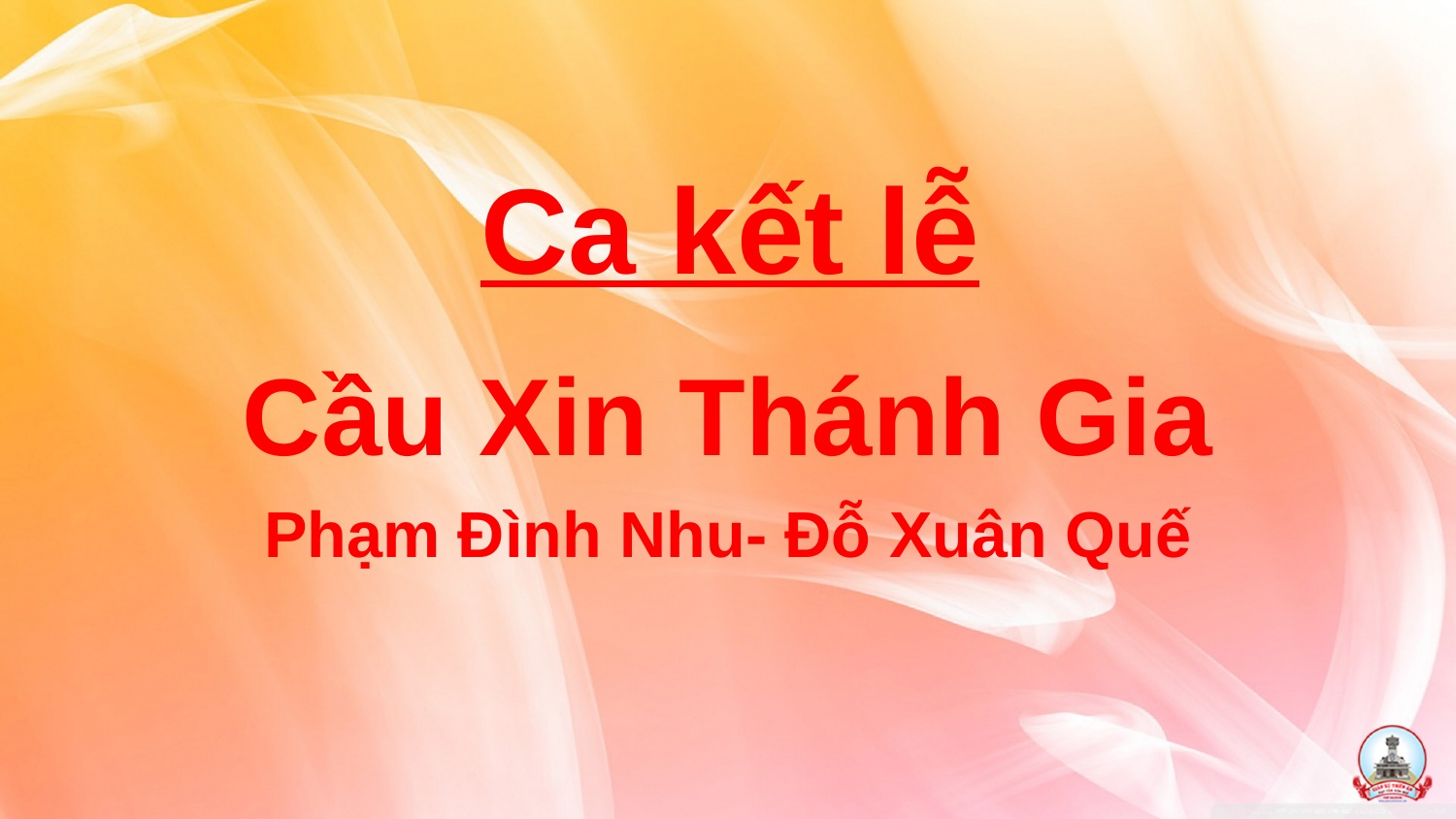

Ca kết lễ
Cầu Xin Thánh Gia
Phạm Đình Nhu- Đỗ Xuân Quế